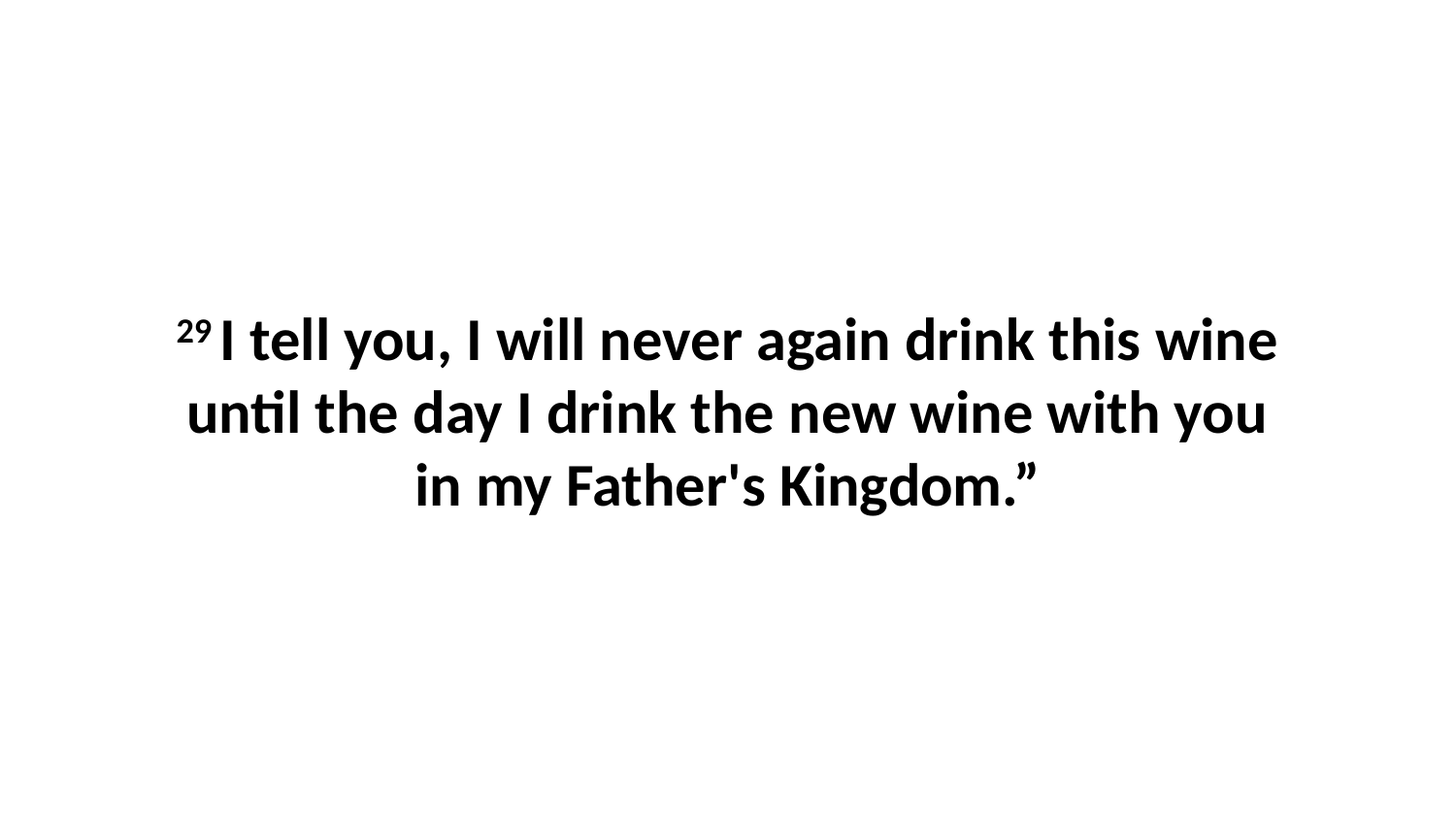

29 I tell you, I will never again drink this wine until the day I drink the new wine with you in my Father's Kingdom.”